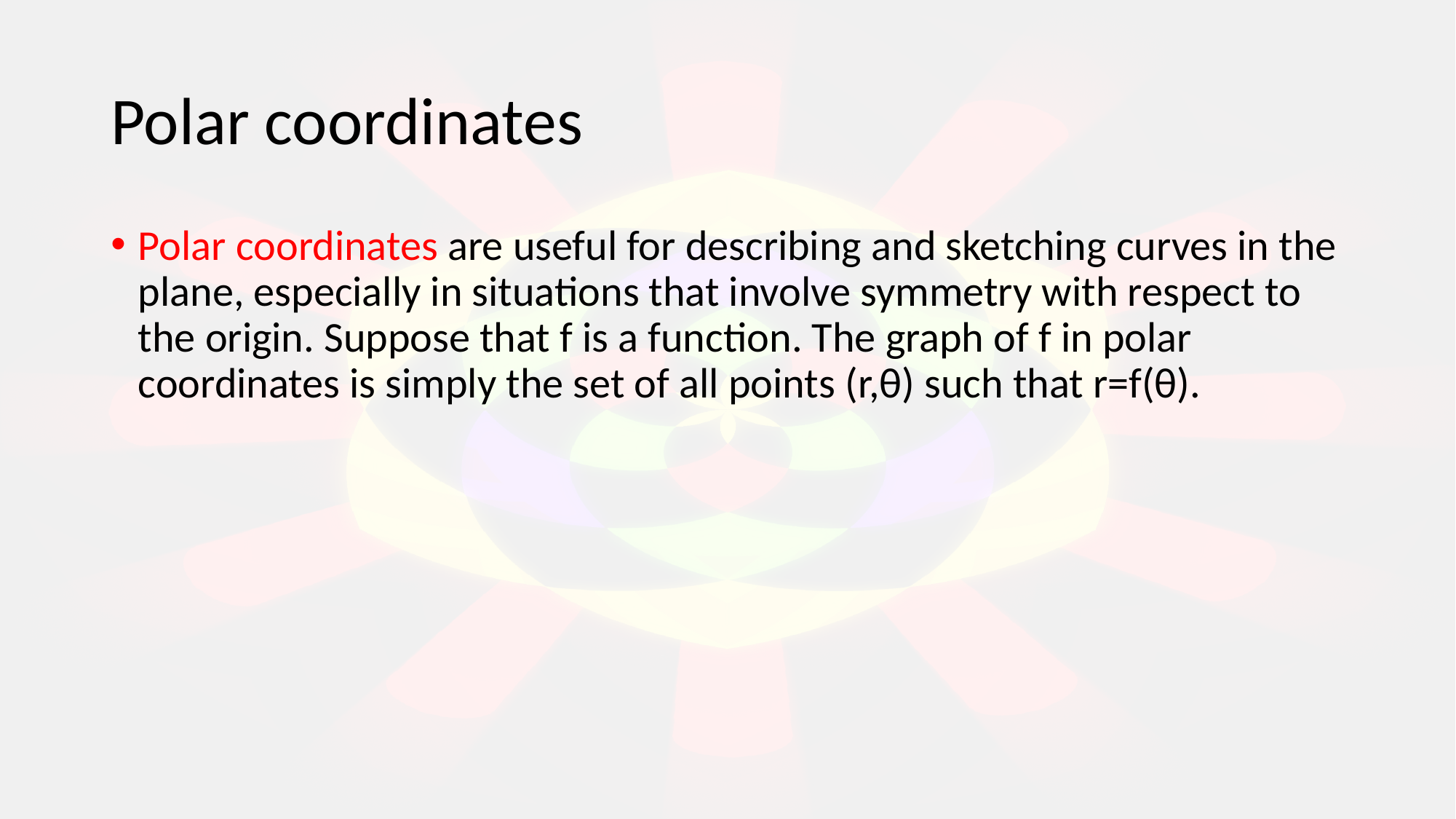

# Polar coordinates
Polar coordinates are useful for describing and sketching curves in the plane, especially in situations that involve symmetry with respect to the origin. Suppose that f is a function. The graph of f in polar coordinates is simply the set of all points (r,θ) such that r=f(θ).